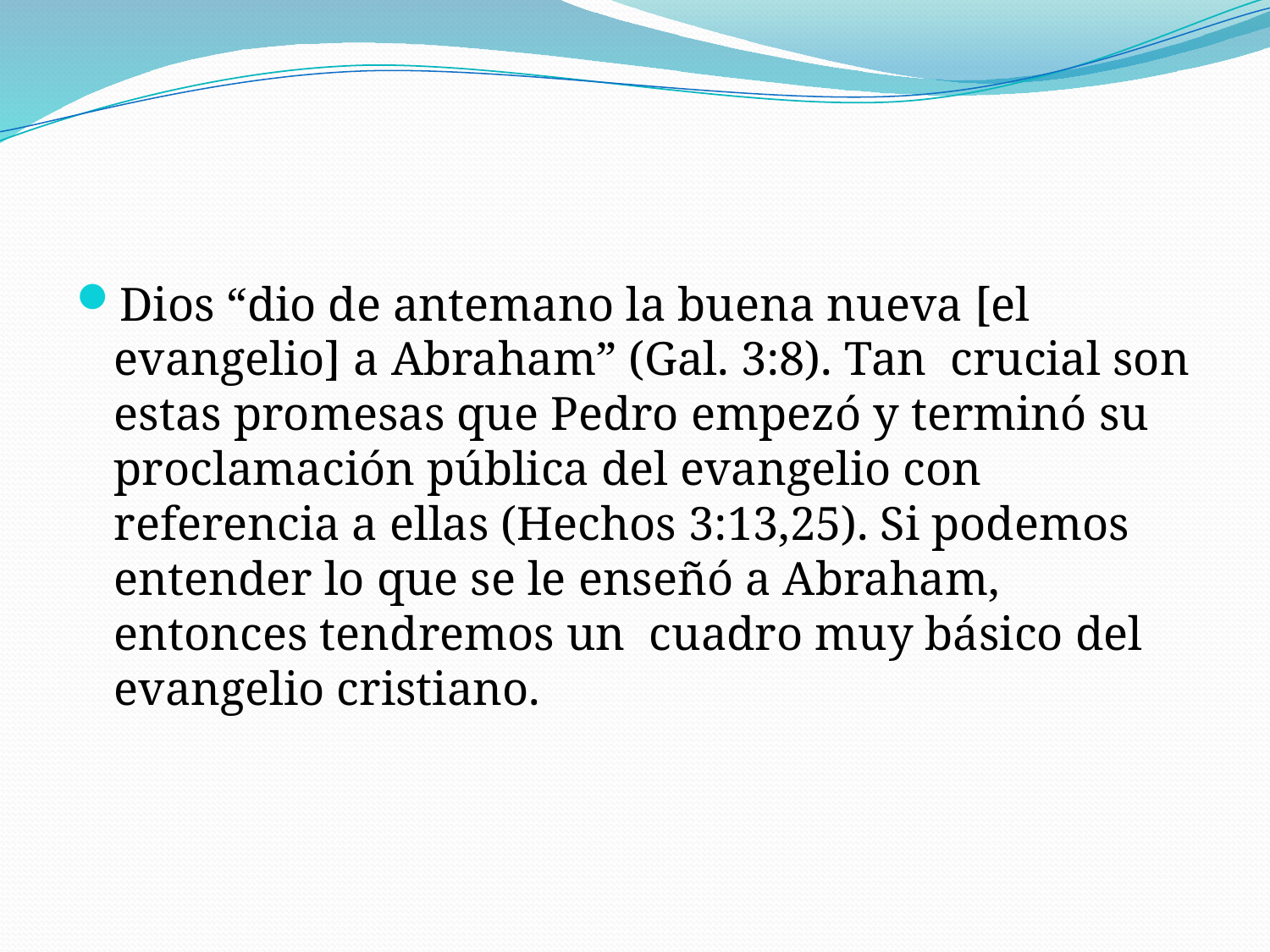

#
Dios “dio de antemano la buena nueva [el evangelio] a Abraham” (Gal. 3:8). Tan  crucial son estas promesas que Pedro empezó y terminó su proclamación pública del evangelio con referencia a ellas (Hechos 3:13,25). Si podemos entender lo que se le enseñó a Abraham, entonces tendremos un  cuadro muy básico del evangelio cristiano.